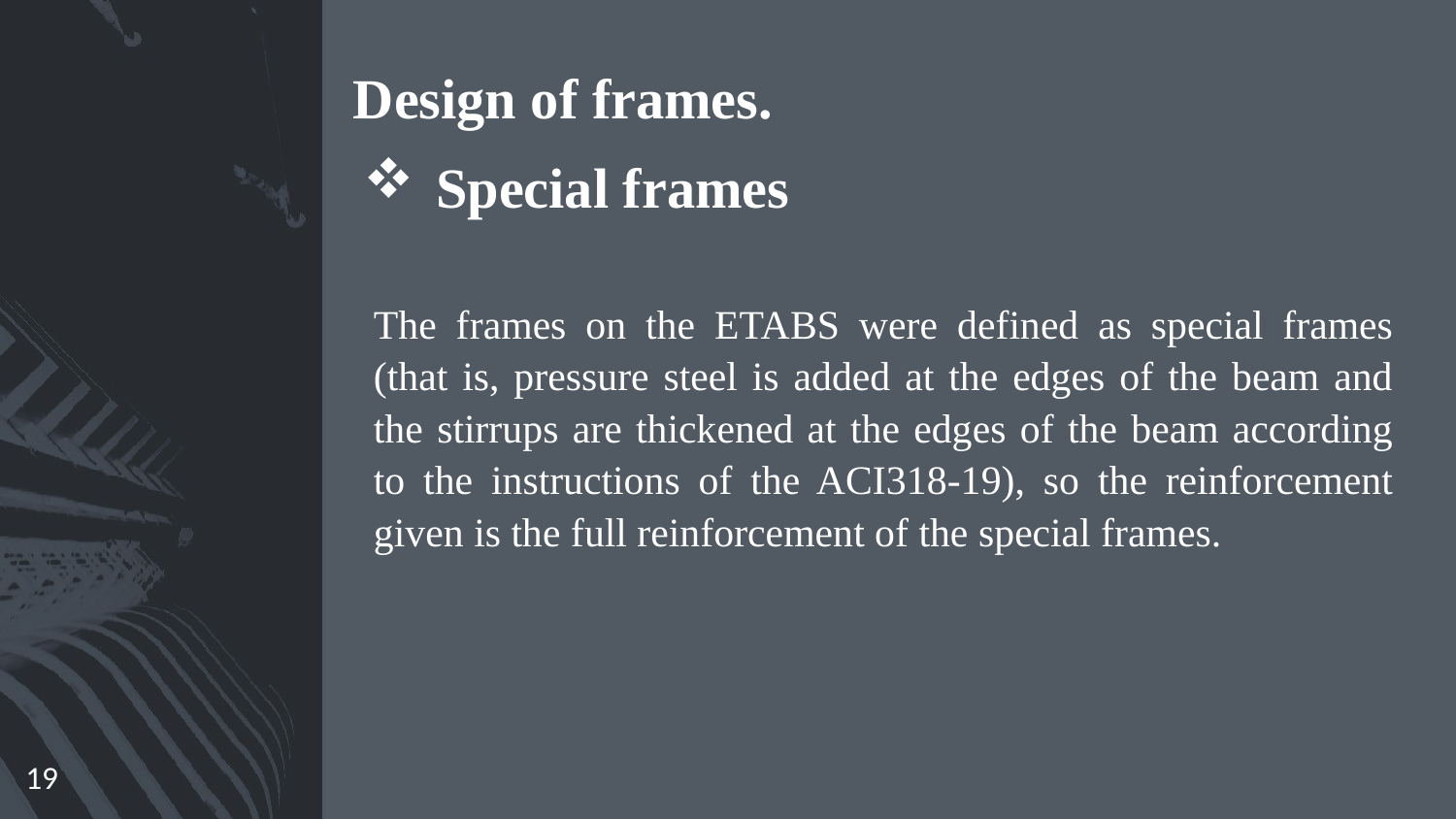

Design of frames.
Special frames
The frames on the ETABS were defined as special frames (that is, pressure steel is added at the edges of the beam and the stirrups are thickened at the edges of the beam according to the instructions of the ACI318-19), so the reinforcement given is the full reinforcement of the special frames.
19